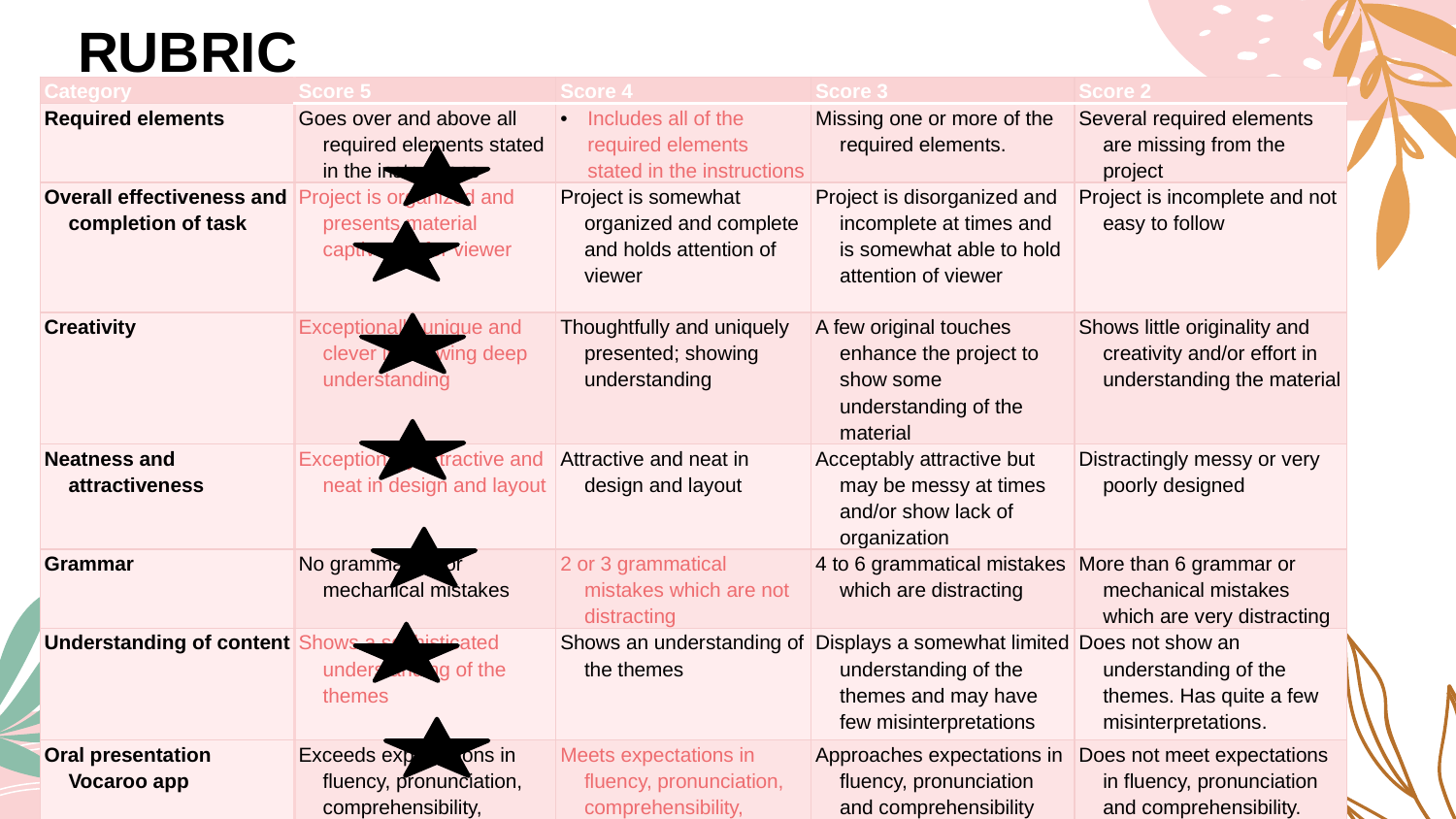

# RUBRIC
| Category | Score 5 | Score 4 | Score 3 | Score 2 |
| --- | --- | --- | --- | --- |
| Required elements | Goes over and above all required elements stated in the instructions | Includes all of the required elements stated in the instructions | Missing one or more of the required elements. | Several required elements are missing from the project |
| Overall effectiveness and completion of task | Project is organized and presents material captivating for viewer | Project is somewhat organized and complete and holds attention of viewer | Project is disorganized and incomplete at times and is somewhat able to hold attention of viewer | Project is incomplete and not easy to follow |
| Creativity | Exceptionally unique and clever in showing deep understanding | Thoughtfully and uniquely presented; showing understanding | A few original touches enhance the project to show some understanding of the material | Shows little originality and creativity and/or effort in understanding the material |
| Neatness and attractiveness | Exceptionally attractive and neat in design and layout | Attractive and neat in design and layout | Acceptably attractive but may be messy at times and/or show lack of organization | Distractingly messy or very poorly designed |
| Grammar | No grammatical or mechanical mistakes | 2 or 3 grammatical mistakes which are not distracting | 4 to 6 grammatical mistakes which are distracting | More than 6 grammar or mechanical mistakes which are very distracting |
| Understanding of content | Shows a sophisticated understanding of the themes | Shows an understanding of the themes | Displays a somewhat limited understanding of the themes and may have few misinterpretations | Does not show an understanding of the themes. Has quite a few misinterpretations. |
| Oral presentation Vocaroo app | Exceeds expectations in fluency, pronunciation, comprehensibility, inflection and intonation | Meets expectations in fluency, pronunciation, comprehensibility, inflection and intonation | Approaches expectations in fluency, pronunciation and comprehensibility | Does not meet expectations in fluency, pronunciation and comprehensibility. |
| Total 35 pts |  |  |  |  |